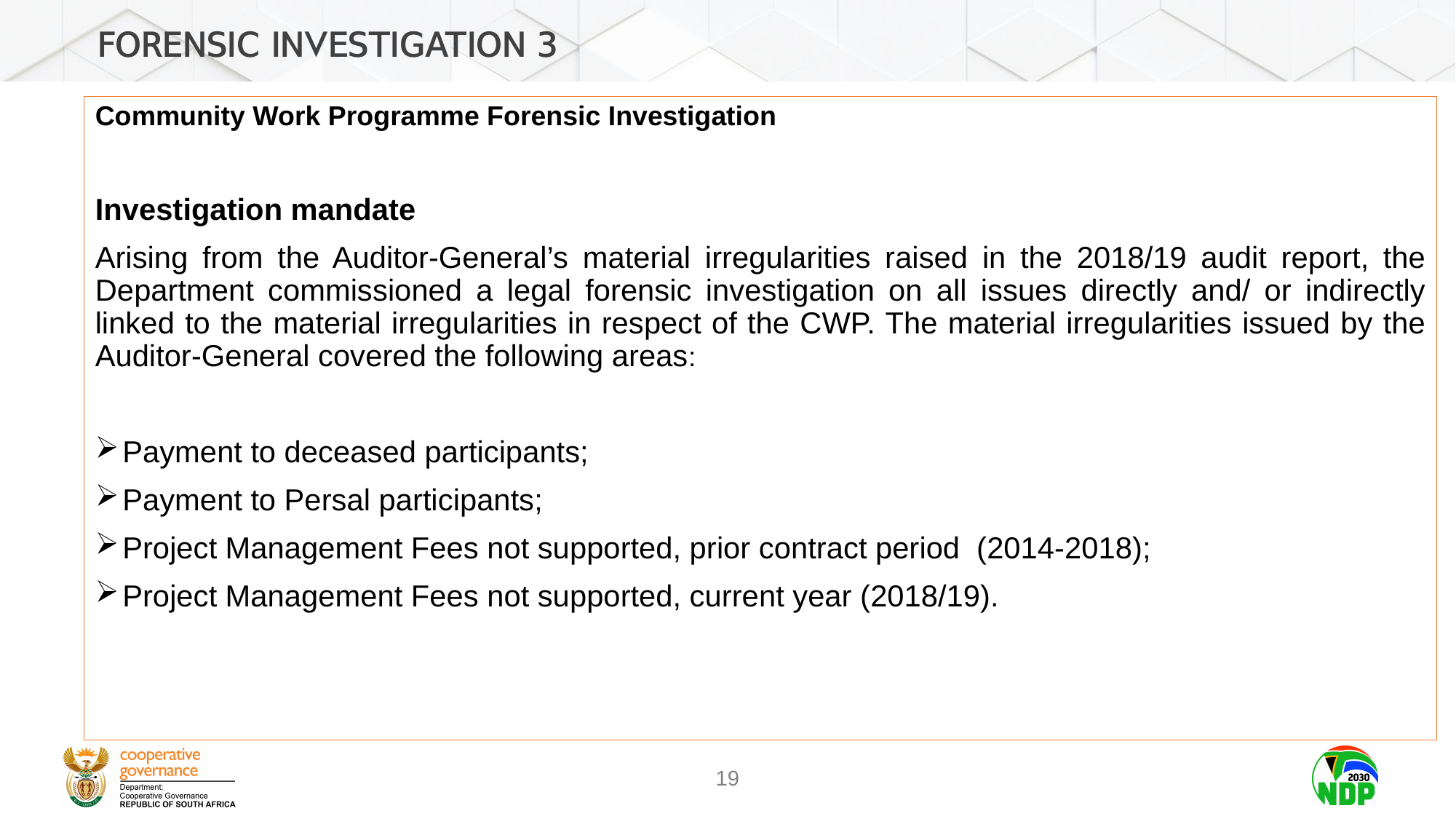

# Forensic investigation 3
Community Work Programme Forensic Investigation

Investigation mandate
Arising from the Auditor-General’s material irregularities raised in the 2018/19 audit report, the Department commissioned a legal forensic investigation on all issues directly and/ or indirectly linked to the material irregularities in respect of the CWP. The material irregularities issued by the Auditor-General covered the following areas:

Payment to deceased participants;
Payment to Persal participants;
Project Management Fees not supported, prior contract period  (2014-2018);
Project Management Fees not supported, current year (2018/19).